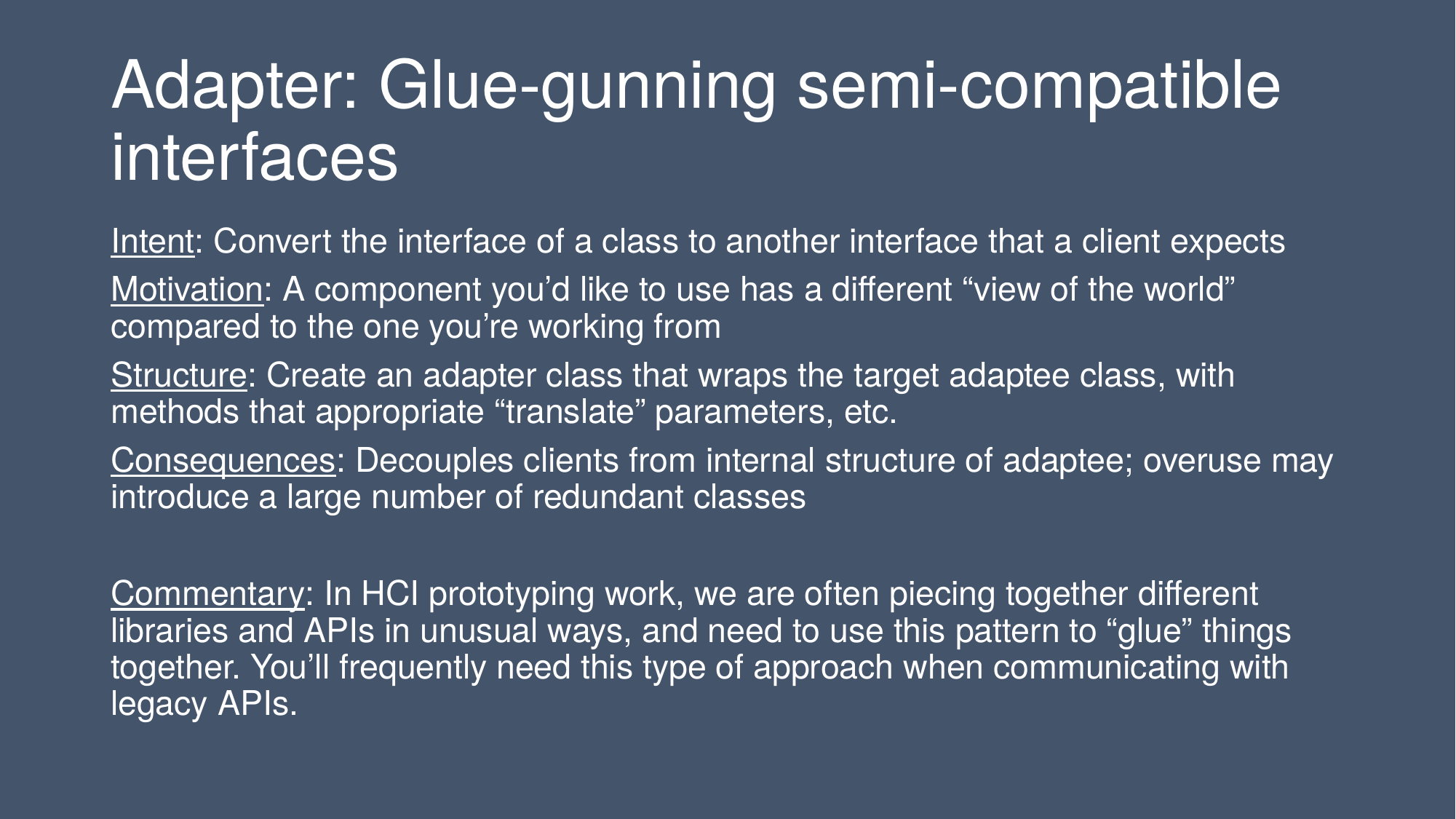

# Adapter: Glue-gunning semi-compatible interfaces
Intent: Convert the interface of a class to another interface that a client expects
Motivation: A component you’d like to use has a different “view of the world” compared to the one you’re working from
Structure: Create an adapter class that wraps the target adaptee class, with methods that appropriate “translate” parameters, etc.
Consequences: Decouples clients from internal structure of adaptee; overuse may introduce a large number of redundant classes

Commentary: In HCI prototyping work, we are often piecing together different libraries and APIs in unusual ways, and need to use this pattern to “glue” things together. You’ll frequently need this type of approach when communicating with legacy APIs.